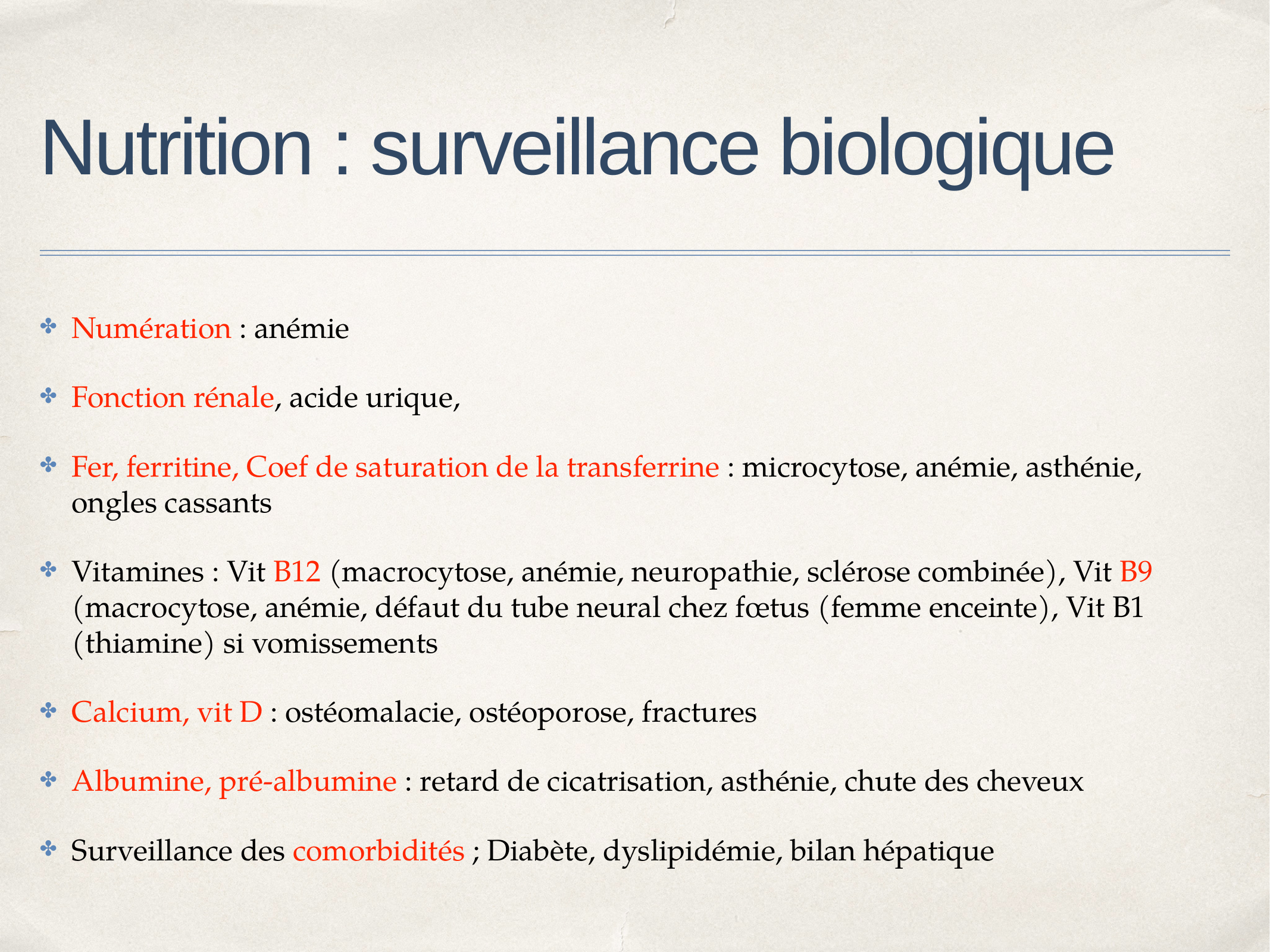

# Nutrition : surveillance biologique
Numération : anémie
Fonction rénale, acide urique,
Fer, ferritine, Coef de saturation de la transferrine : microcytose, anémie, asthénie, ongles cassants
Vitamines : Vit B12 (macrocytose, anémie, neuropathie, sclérose combinée), Vit B9 (macrocytose, anémie, défaut du tube neural chez fœtus (femme enceinte), Vit B1 (thiamine) si vomissements
Calcium, vit D : ostéomalacie, ostéoporose, fractures
Albumine, pré-albumine : retard de cicatrisation, asthénie, chute des cheveux
Surveillance des comorbidités ; Diabète, dyslipidémie, bilan hépatique